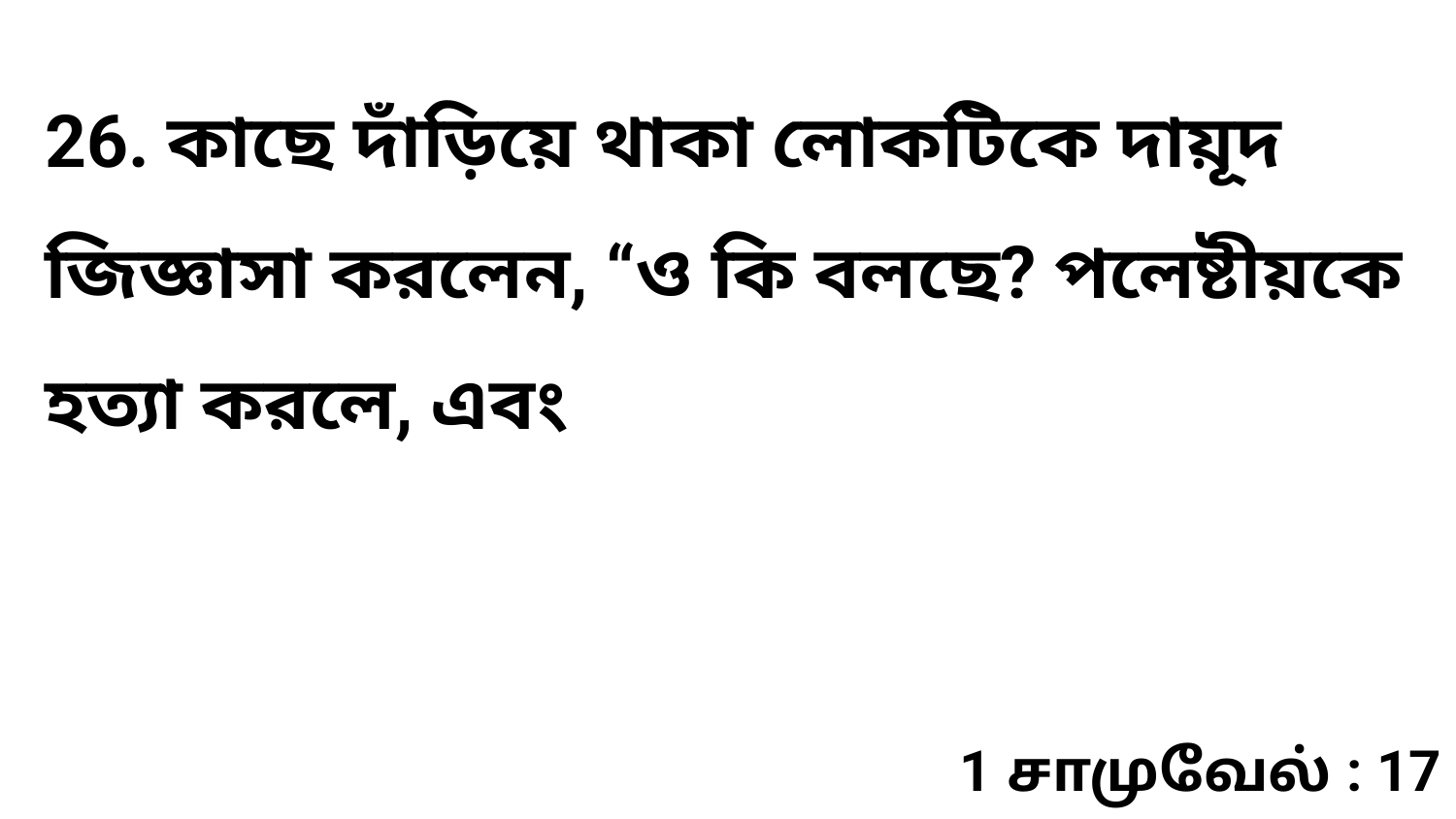

26. কাছে দাঁড়িয়ে থাকা লোকটিকে দায়ূদ জিজ্ঞাসা করলেন, “ও কি বলছে? পলেষ্টীয়কে হত্যা করলে, এবং
1 சாமுவேல் : 17